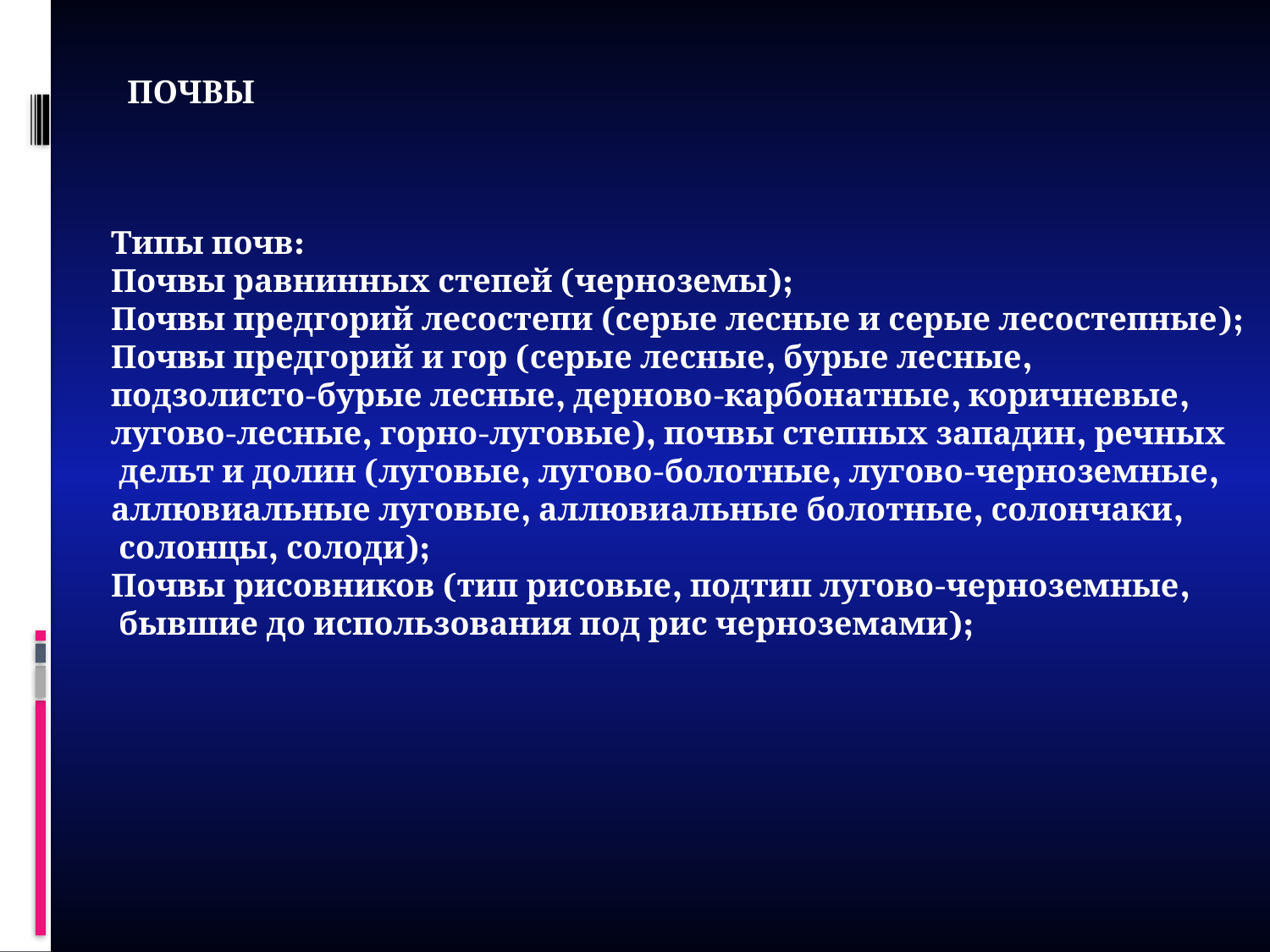

Почвы
Типы почв:
Почвы равнинных степей (черноземы);
Почвы предгорий лесостепи (серые лесные и серые лесостепные);
Почвы предгорий и гор (серые лесные, бурые лесные,
подзолисто-бурые лесные, дерново-карбонатные, коричневые,
лугово-лесные, горно-луговые), почвы степных западин, речных
 дельт и долин (луговые, лугово-болотные, лугово-черноземные,
аллювиальные луговые, аллювиальные болотные, солончаки,
 солонцы, солоди);
Почвы рисовников (тип рисовые, подтип лугово-черноземные,
 бывшие до использования под рис черноземами);